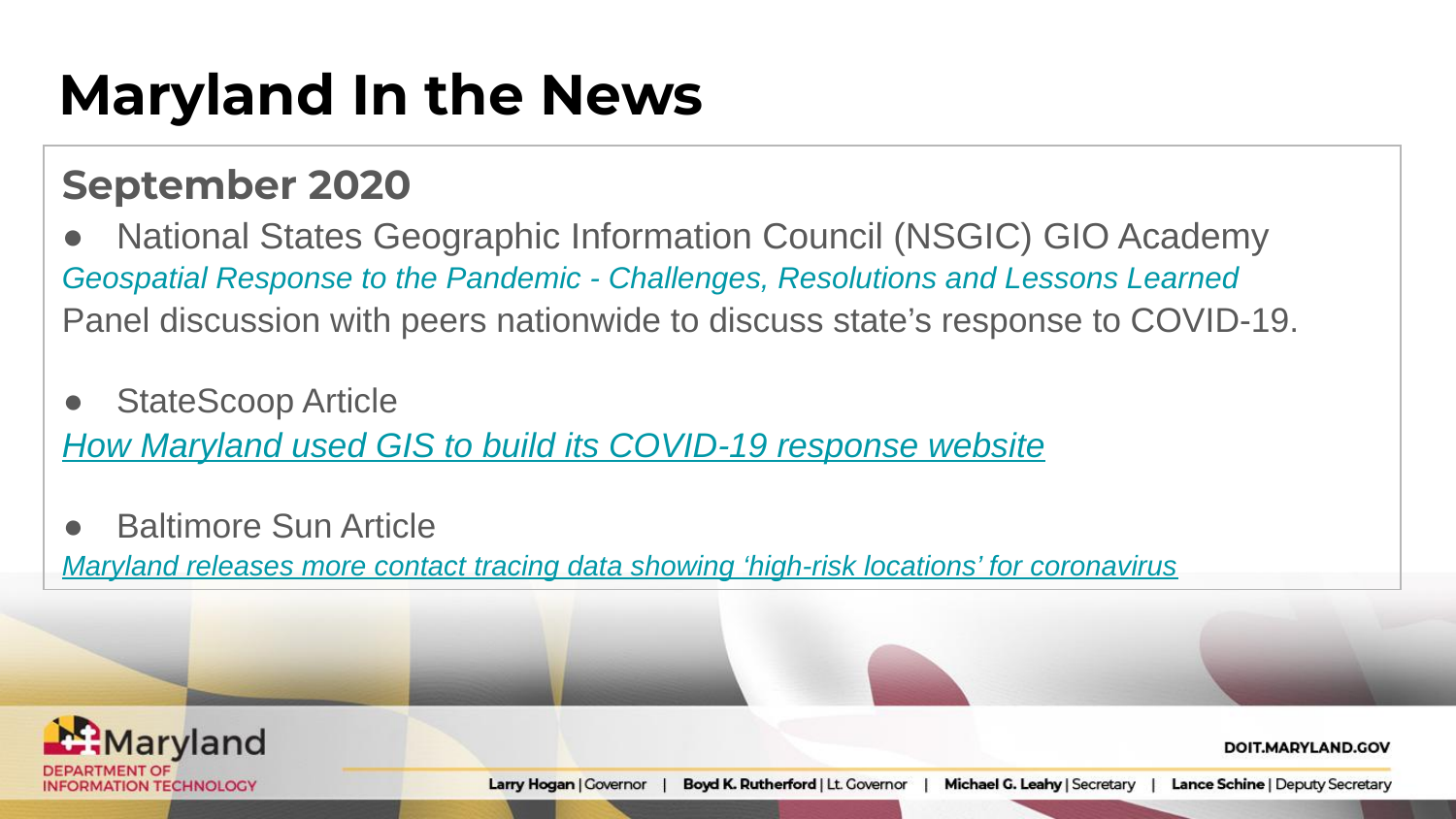

# Maryland In the News
| September 2020 National States Geographic Information Council (NSGIC) GIO Academy Geospatial Response to the Pandemic - Challenges, Resolutions and Lessons Learned Panel discussion with peers nationwide to discuss state’s response to COVID-19. StateScoop Article How Maryland used GIS to build its COVID-19 response website Baltimore Sun Article Maryland releases more contact tracing data showing ‘high-risk locations’ for coronavirus |  |
| --- | --- |